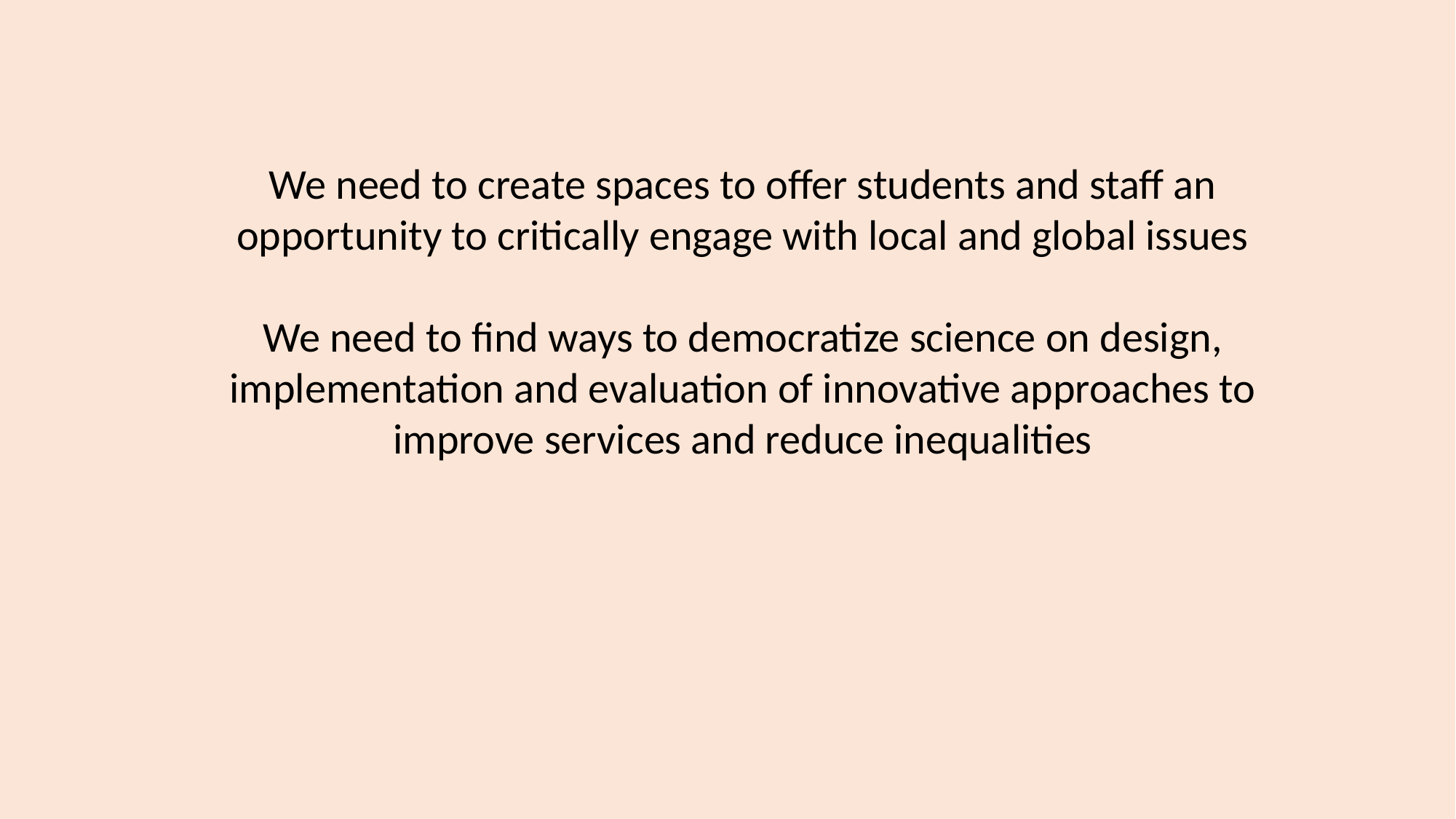

# We need to create spaces to offer students and staff an opportunity to critically engage with local and global issues We need to find ways to democratize science on design, implementation and evaluation of innovative approaches to improve services and reduce inequalities